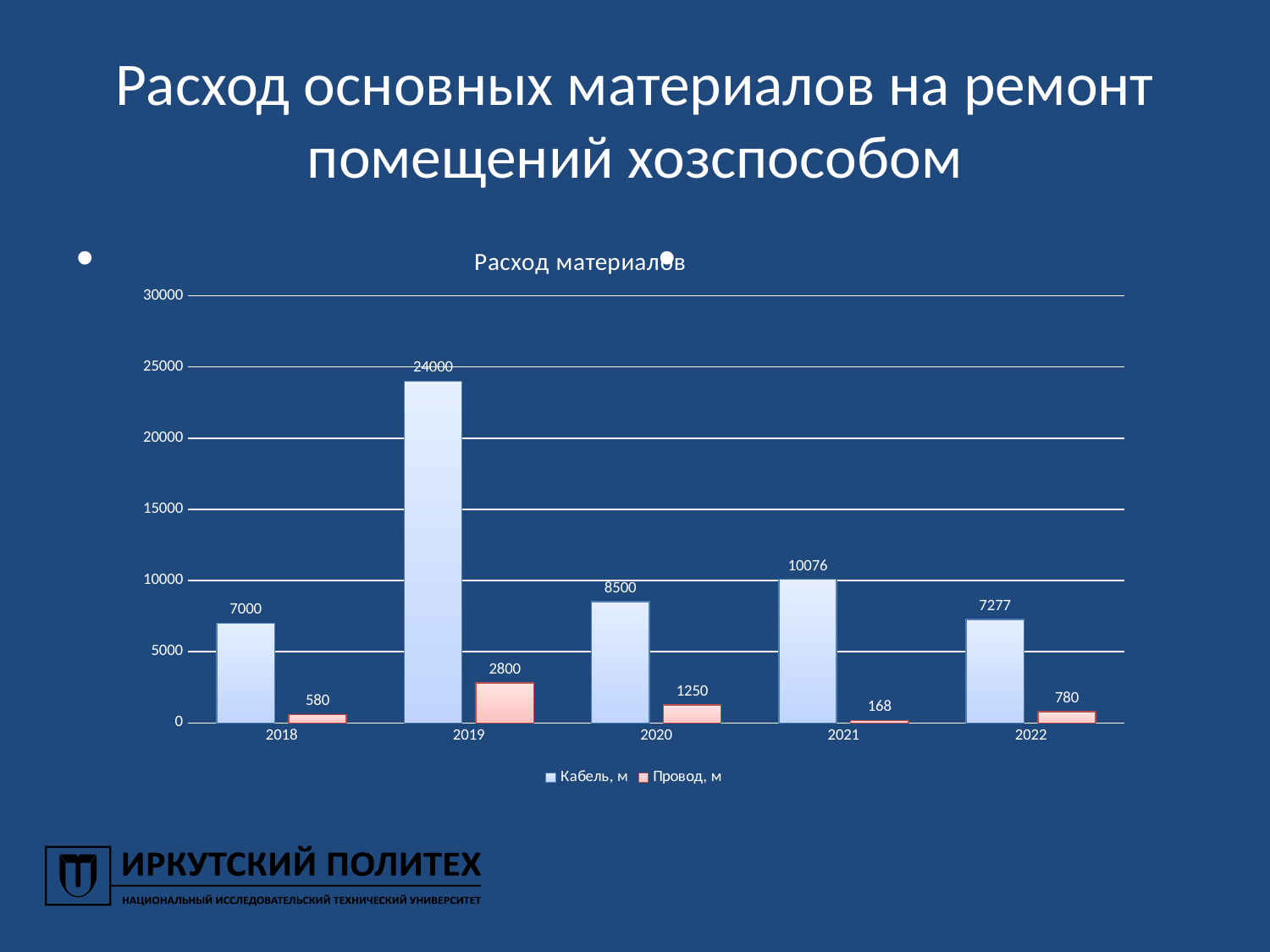

# Расход основных материалов на ремонт помещений хозспособом

### Chart: Расход материалов

| Category | Кабель, м | Провод, м |
|---|---|---|
| 2018 | 7000.0 | 580.0 |
| 2019 | 24000.0 | 2800.0 |
| 2020 | 8500.0 | 1250.0 |
| 2021 | 10076.0 | 168.0 |
| 2022 | 7277.0 | 780.0 |